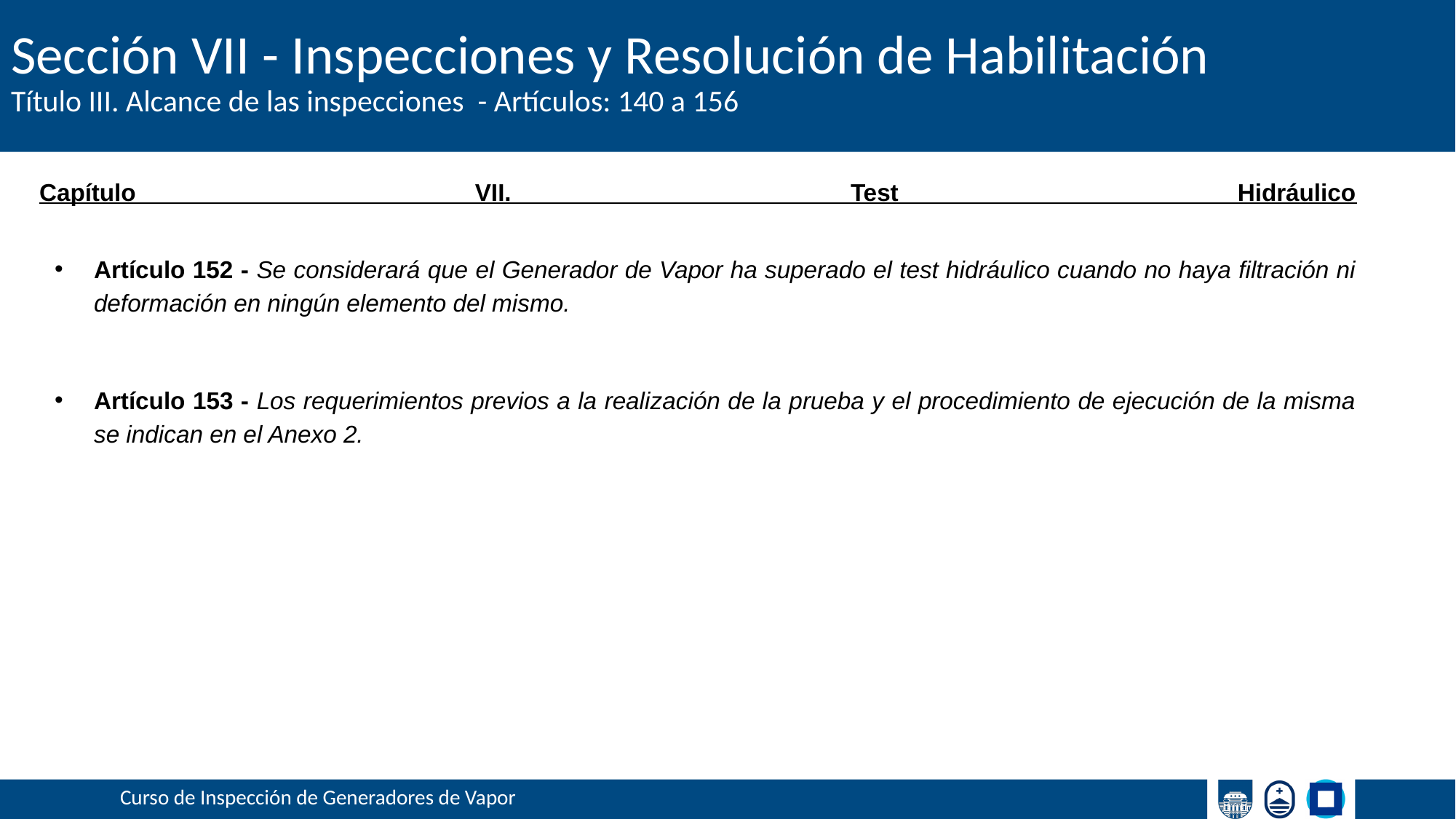

# Sección VII - Inspecciones y Resolución de Habilitación
Título III. Alcance de las inspecciones  - Artículos: 140 a 156
Capítulo VII. Test Hidráulico
Artículo 152 - Se considerará que el Generador de Vapor ha superado el test hidráulico cuando no haya filtración ni deformación en ningún elemento del mismo.

Artículo 153 - Los requerimientos previos a la realización de la prueba y el procedimiento de ejecución de la misma se indican en el Anexo 2.